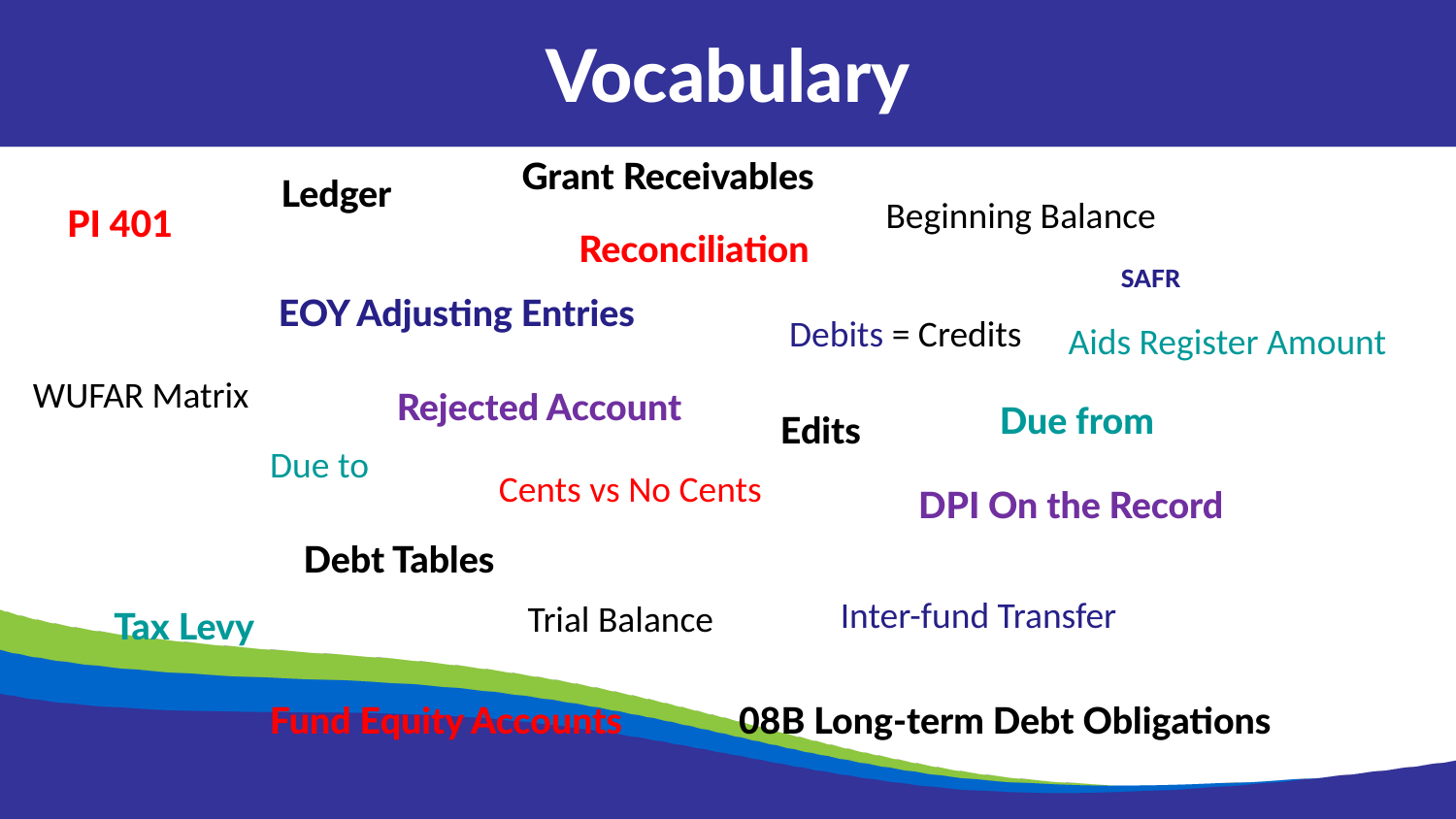

Vocabulary
Grant Receivables
Ledger
Beginning Balance
PI 401
Reconciliation
SAFR
EOY Adjusting Entries
Debits = Credits
Aids Register Amount
WUFAR Matrix
Rejected Account
Due from
Edits
Due to
Cents vs No Cents
DPI On the Record
Debt Tables
Inter-fund Transfer
Trial Balance
Tax Levy
Fund Equity Accounts
08B Long-term Debt Obligations